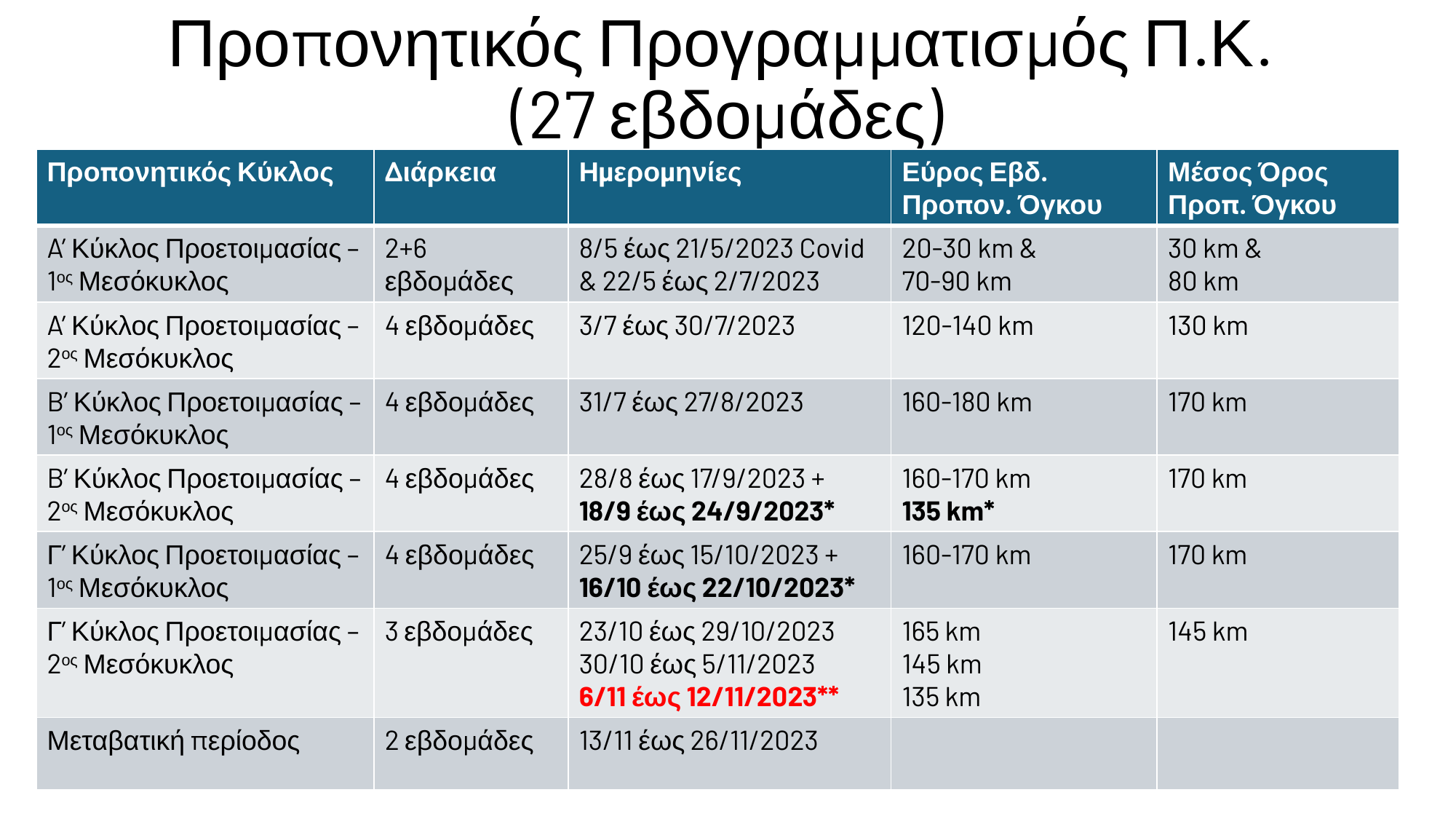

# Προπονητικός Προγραμματισμός Π.Κ. (27 εβδομάδες)
| Προπονητικός Κύκλος | Διάρκεια | Ημερομηνίες | Εύρος Εβδ. Προπον. Όγκου | Μέσος Όρος Προπ. Όγκου |
| --- | --- | --- | --- | --- |
| A’ Κύκλος Προετοιμασίας – 1ος Μεσόκυκλος | 2+6 εβδομάδες | 8/5 έως 21/5/2023 Covid & 22/5 έως 2/7/2023 | 20-30 km & 70-90 km | 30 km & 80 km |
| A’ Κύκλος Προετοιμασίας – 2ος Μεσόκυκλος | 4 εβδομάδες | 3/7 έως 30/7/2023 | 120-140 km | 130 km |
| B’ Κύκλος Προετοιμασίας – 1ος Μεσόκυκλος | 4 εβδομάδες | 31/7 έως 27/8/2023 | 160-180 km | 170 km |
| B’ Κύκλος Προετοιμασίας – 2ος Μεσόκυκλος | 4 εβδομάδες | 28/8 έως 17/9/2023 + 18/9 έως 24/9/2023\* | 160-170 km 135 km\* | 170 km |
| Γ’ Κύκλος Προετοιμασίας – 1ος Μεσόκυκλος | 4 εβδομάδες | 25/9 έως 15/10/2023 + 16/10 έως 22/10/2023\* | 160-170 km | 170 km |
| Γ’ Κύκλος Προετοιμασίας – 2ος Μεσόκυκλος | 3 εβδομάδες | 23/10 έως 29/10/2023 30/10 έως 5/11/2023 6/11 έως 12/11/2023\*\* | 165 km 145 km 135 km | 145 km |
| Μεταβατική περίοδος | 2 εβδομάδες | 13/11 έως 26/11/2023 |  |  |